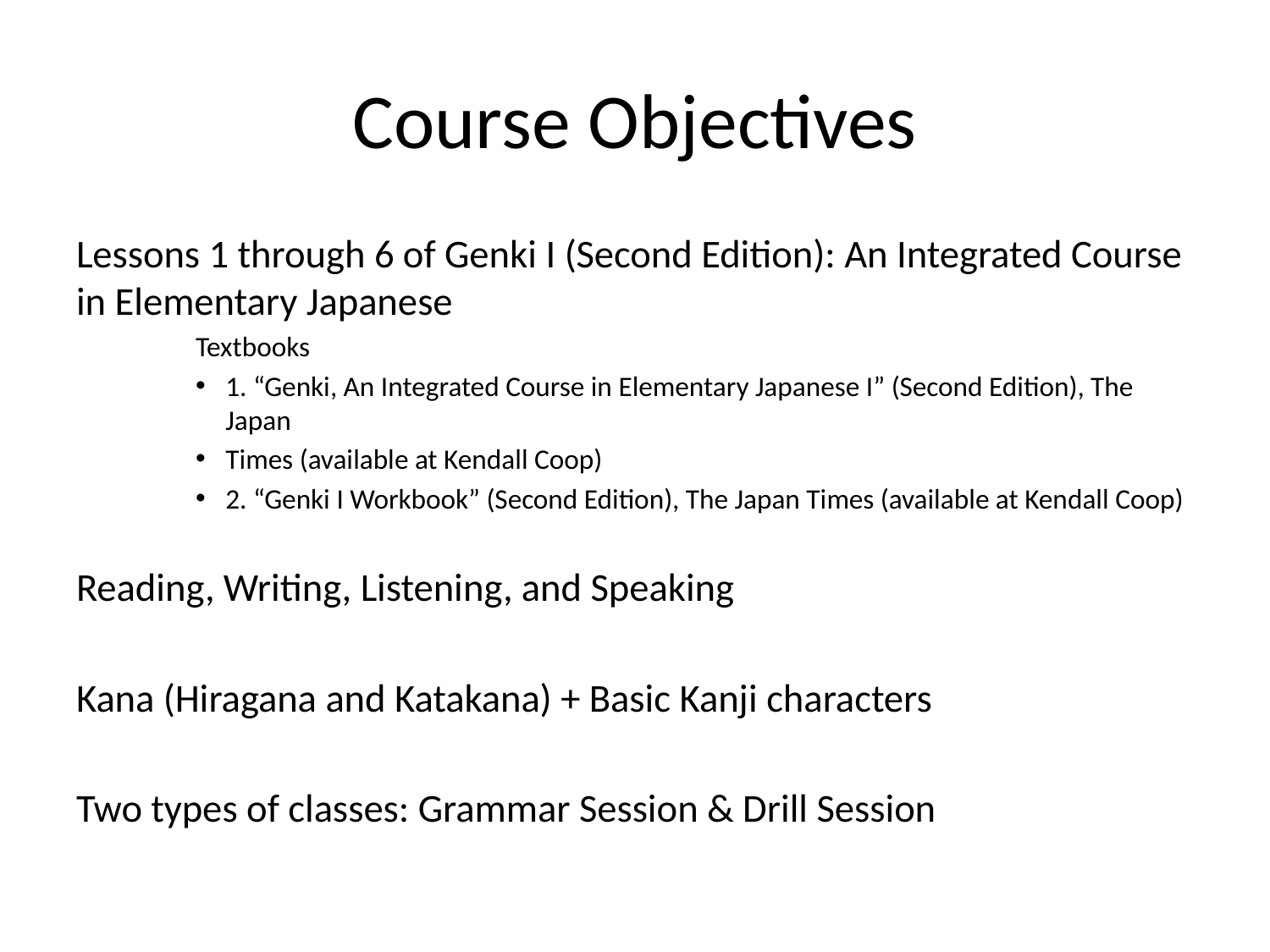

# Course Objectives
Lessons 1 through 6 of Genki I (Second Edition): An Integrated Course in Elementary Japanese
Textbooks
1. “Genki, An Integrated Course in Elementary Japanese I” (Second Edition), The Japan
Times (available at Kendall Coop)
2. “Genki I Workbook” (Second Edition), The Japan Times (available at Kendall Coop)

Reading, Writing, Listening, and Speaking

Kana (Hiragana and Katakana) + Basic Kanji characters

Two types of classes: Grammar Session & Drill Session